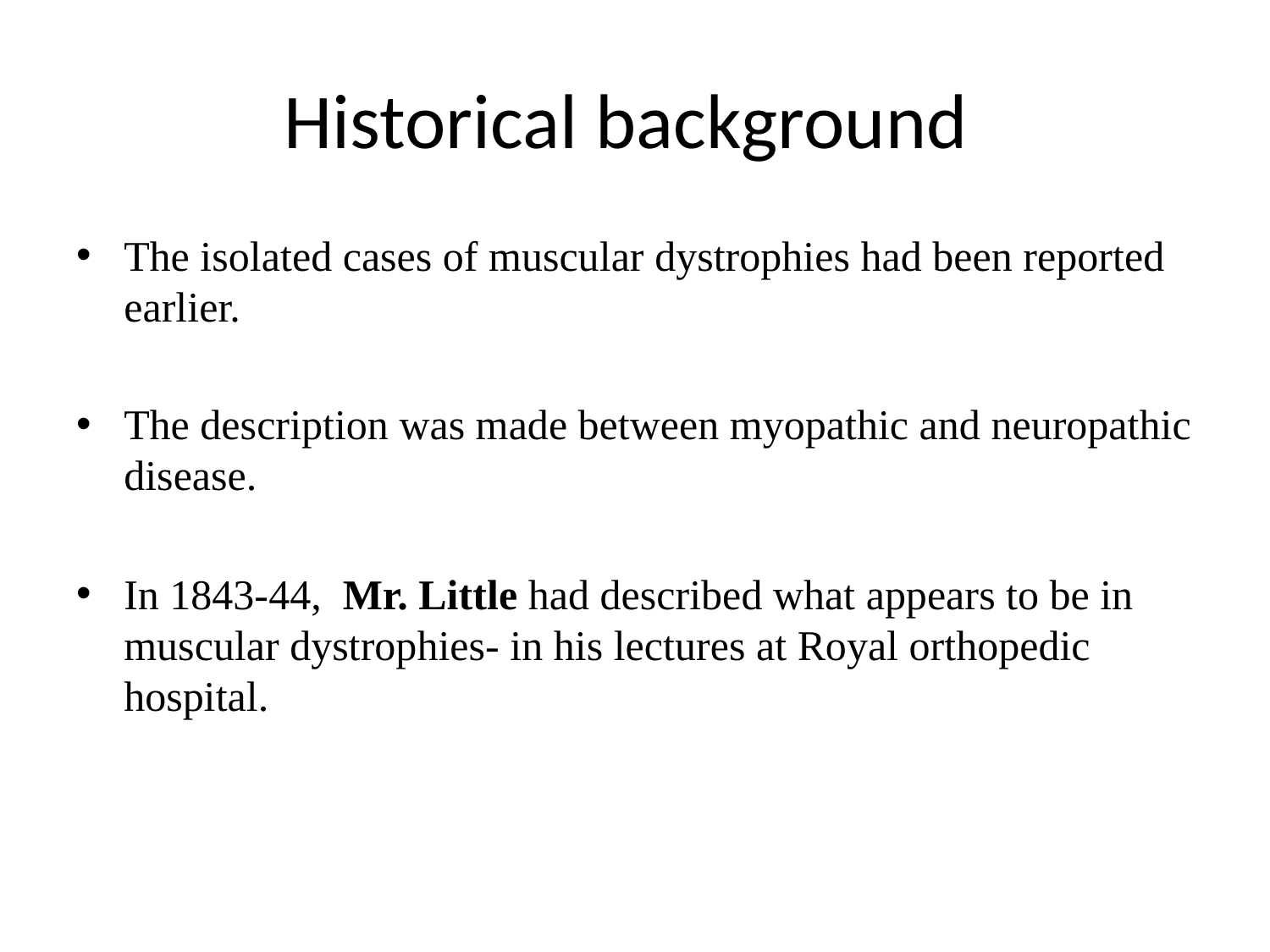

# Historical background
The isolated cases of muscular dystrophies had been reported earlier.

The description was made between myopathic and neuropathic disease.

In 1843-44,  Mr. Little had described what appears to be in muscular dystrophies- in his lectures at Royal orthopedic hospital.